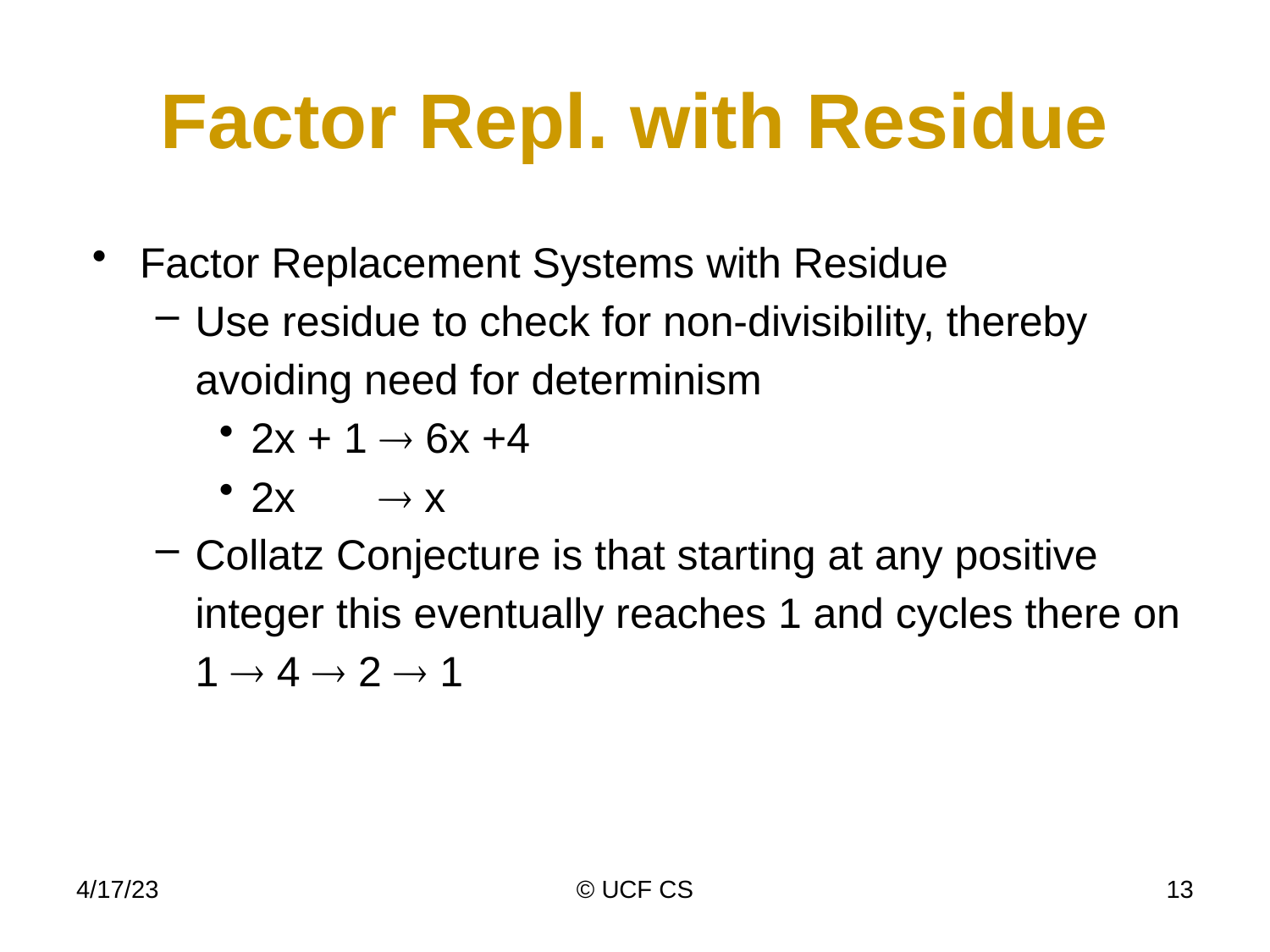

# Factor Repl. with Residue
Factor Replacement Systems with Residue
Use residue to check for non-divisibility, thereby avoiding need for determinism
2x + 1 → 6x +4
2x       → x
Collatz Conjecture is that starting at any positive integer this eventually reaches 1 and cycles there on 1 → 4 → 2 → 1
4/17/23
© UCF CS
13